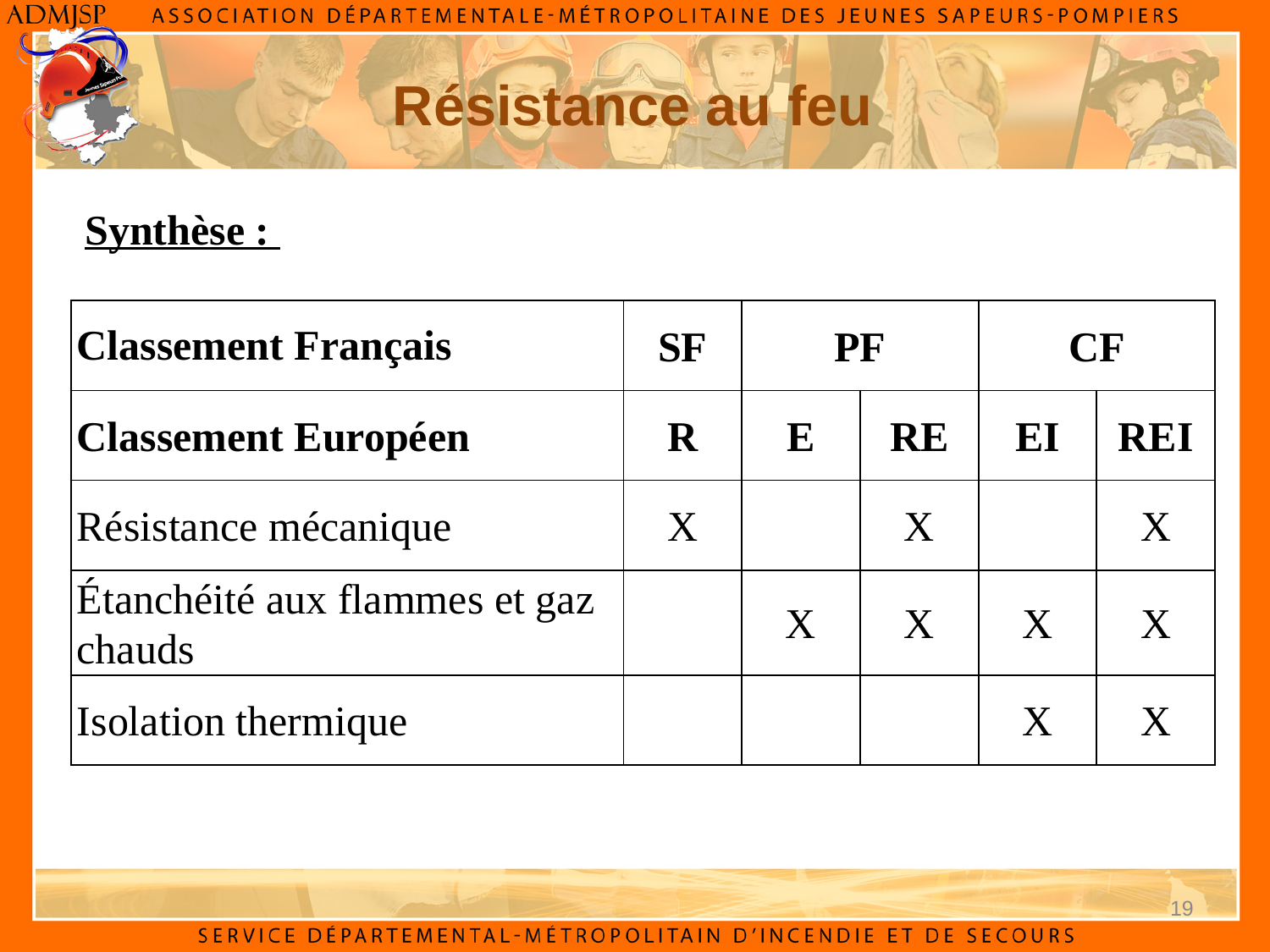

# Résistance au feu
Synthèse :
| Classement Français | SF | PF |  | CF |  |
| --- | --- | --- | --- | --- | --- |
| Classement Européen | R | E | RE | EI | REI |
| Résistance mécanique | X |  | X |  | X |
| Étanchéité aux flammes et gaz chauds |  | X | X | X | X |
| Isolation thermique |  |  |  | X | X |
19